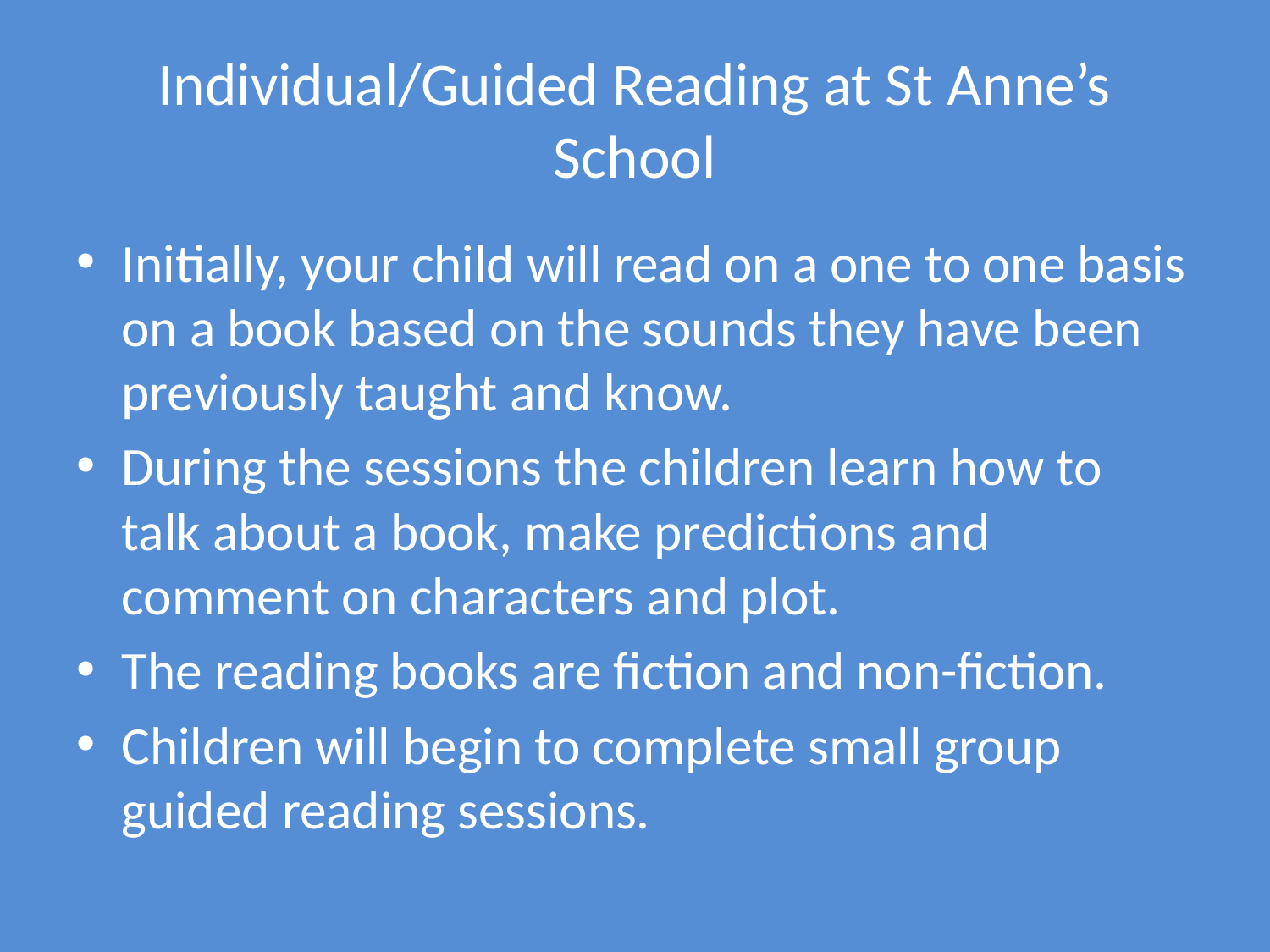

# Individual/Guided Reading at St Anne’s School
Initially, your child will read on a one to one basis on a book based on the sounds they have been previously taught and know.
During the sessions the children learn how to talk about a book, make predictions and comment on characters and plot.
The reading books are fiction and non-fiction.
Children will begin to complete small group guided reading sessions.